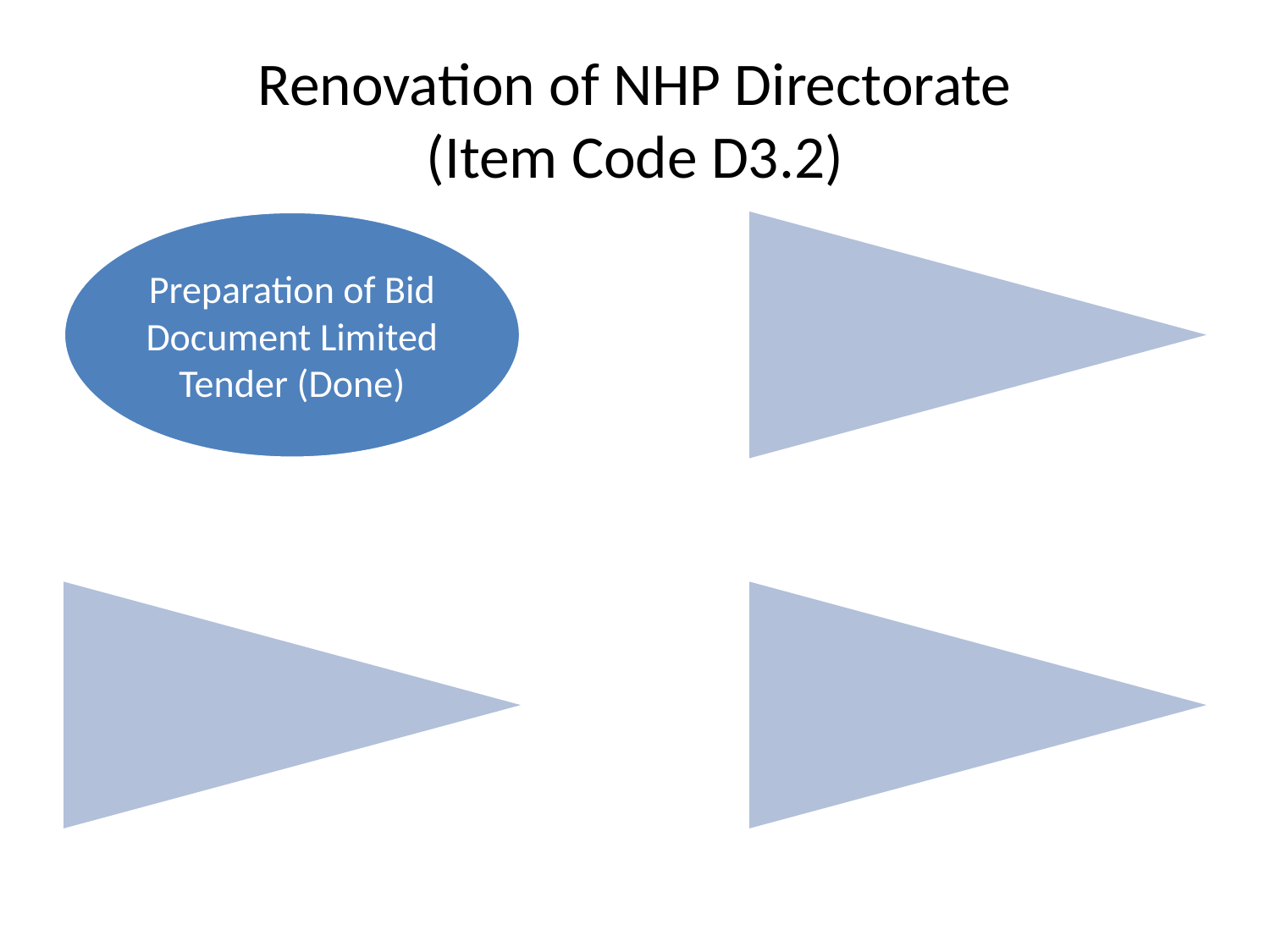

# Renovation of NHP Directorate (Item Code D3.2)
Preparation of Bid Document Limited Tender (Done)